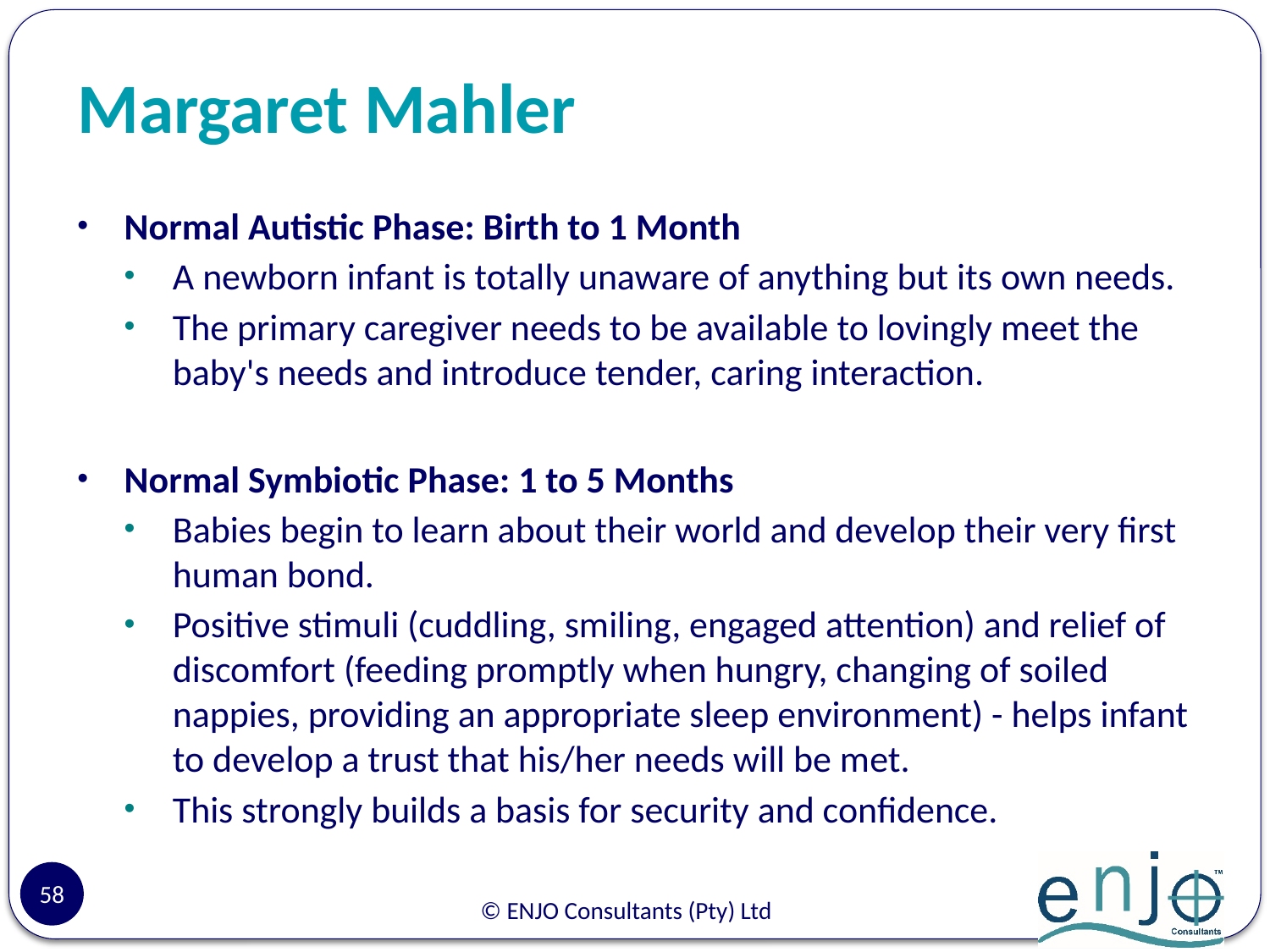

# Margaret Mahler
Normal Autistic Phase: Birth to 1 Month
A newborn infant is totally unaware of anything but its own needs.
The primary caregiver needs to be available to lovingly meet the baby's needs and introduce tender, caring interaction.

Normal Symbiotic Phase: 1 to 5 Months
Babies begin to learn about their world and develop their very first human bond.
Positive stimuli (cuddling, smiling, engaged attention) and relief of discomfort (feeding promptly when hungry, changing of soiled nappies, providing an appropriate sleep environment) - helps infant to develop a trust that his/her needs will be met.
This strongly builds a basis for security and confidence.

58
© ENJO Consultants (Pty) Ltd